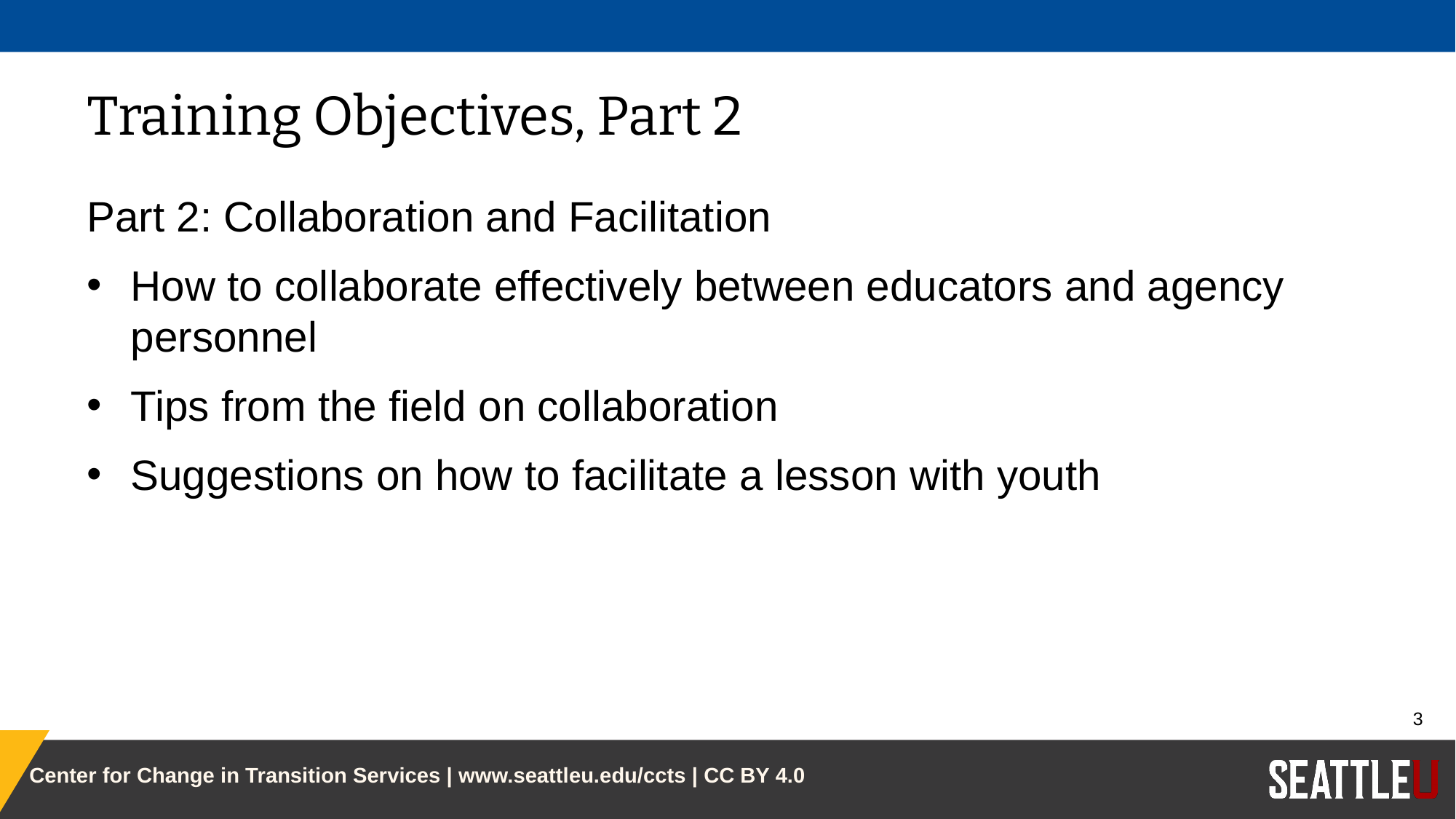

# Training Objectives, Part 2
Part 2: Collaboration and Facilitation
How to collaborate effectively between educators and agency personnel
Tips from the field on collaboration
Suggestions on how to facilitate a lesson with youth

3